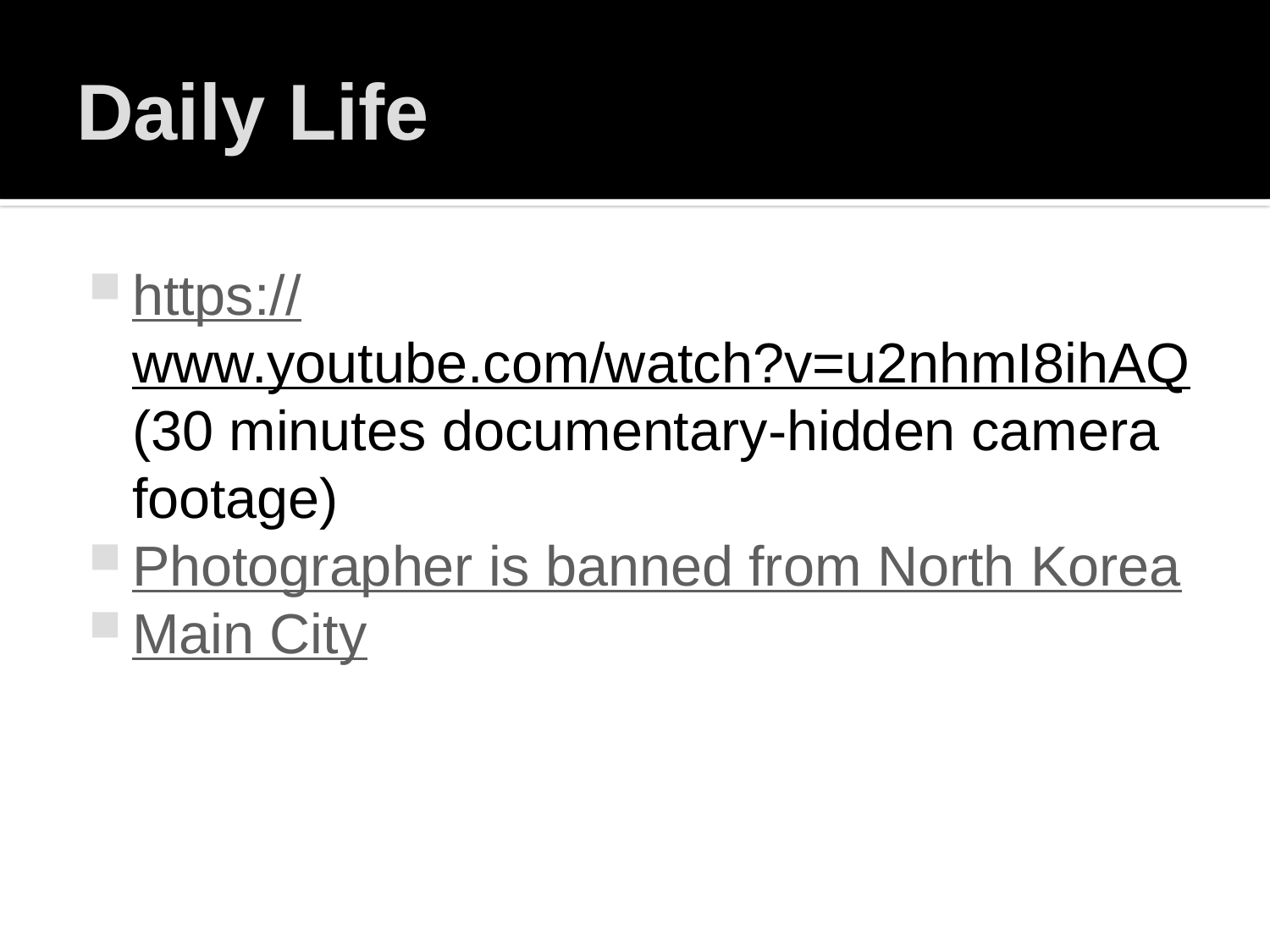

# Daily Life
https://www.youtube.com/watch?v=u2nhmI8ihAQ (30 minutes documentary-hidden camera footage)
Photographer is banned from North Korea
Main City